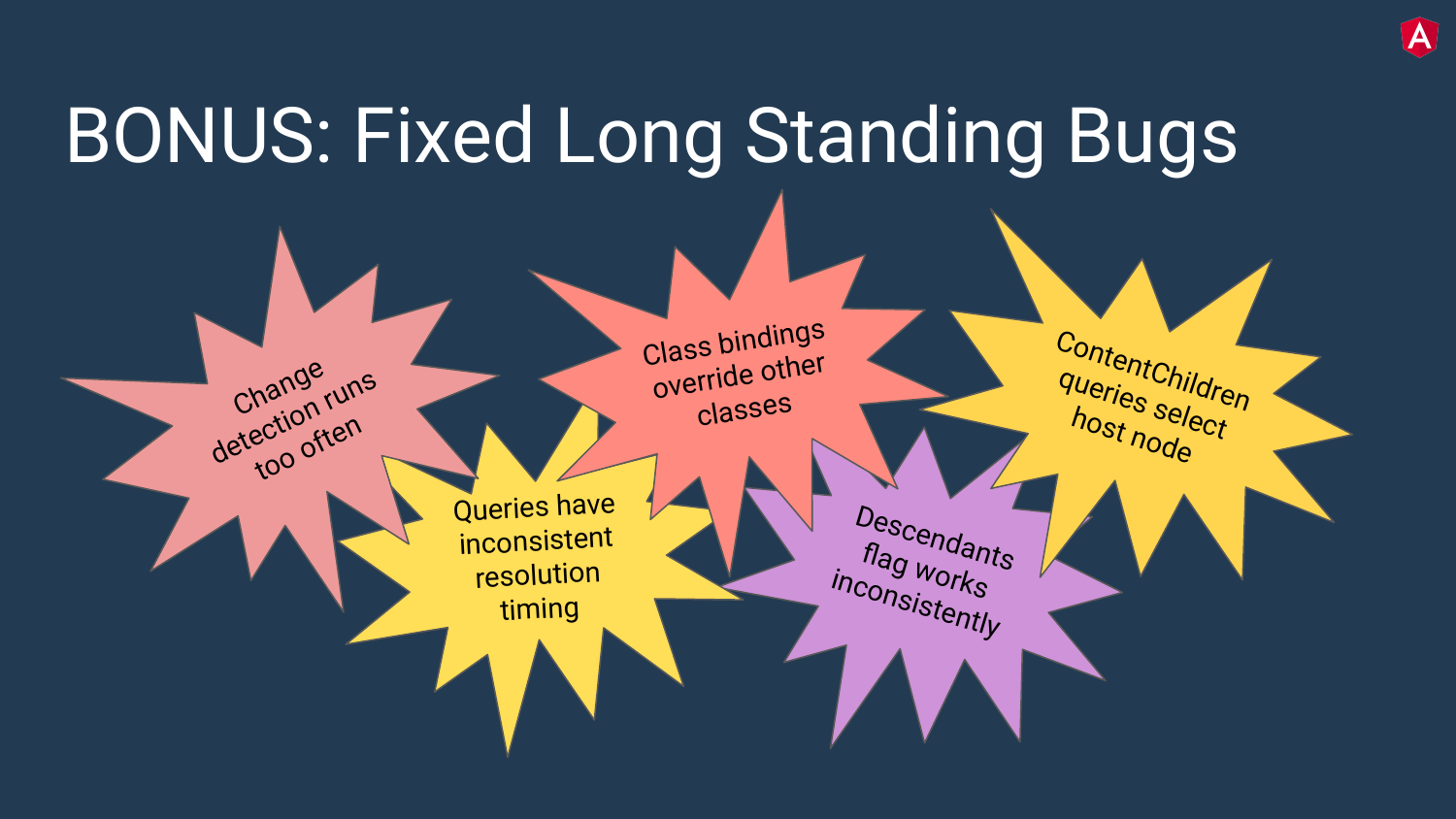

# BONUS: Fixed Long Standing Bugs
Class bindings override other classes
ContentChildren queries select host node
Change detection runs too often
Queries have inconsistent resolution timing
Descendants flag works inconsistently